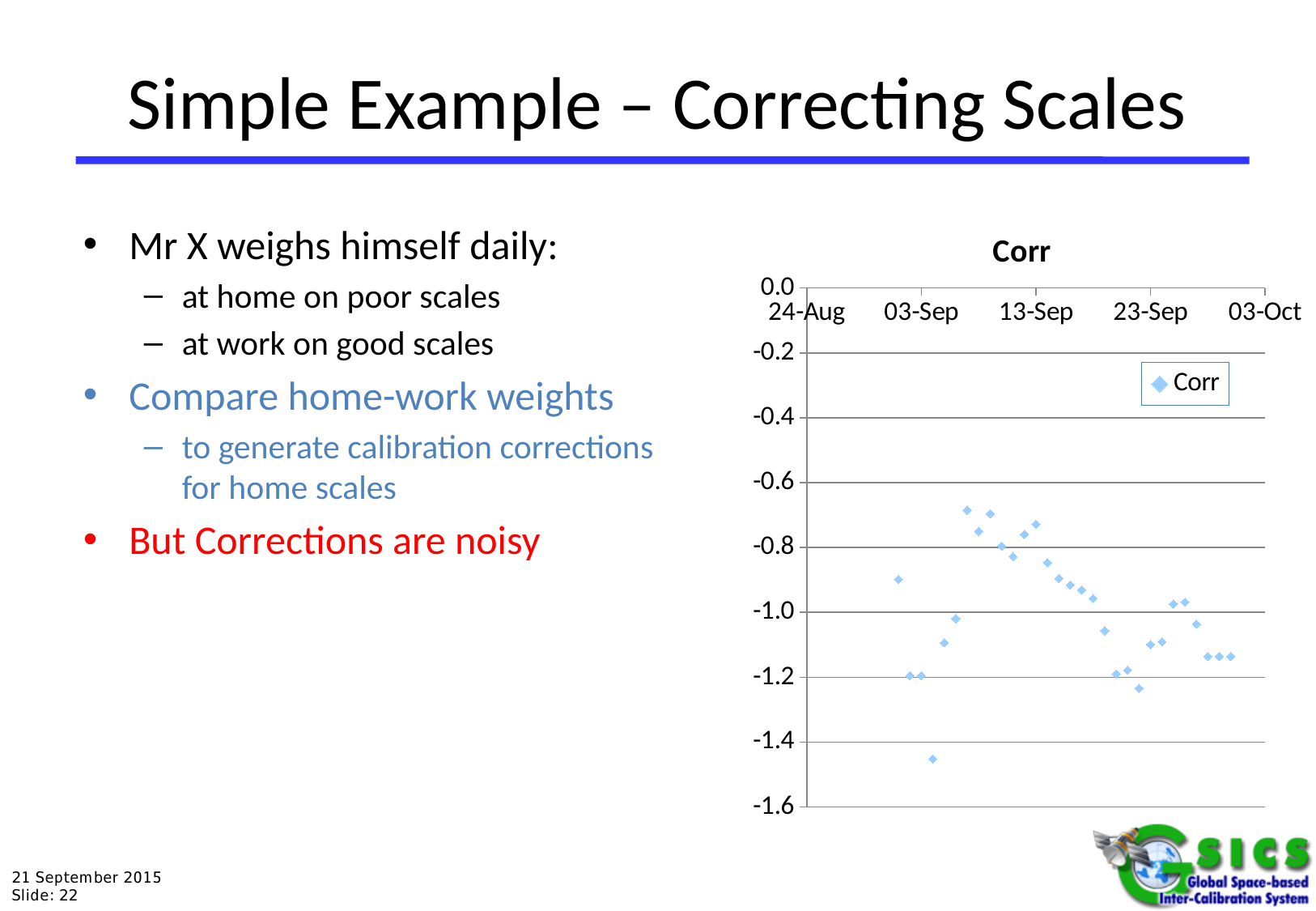

# Simple Example – Correcting Scales

### Chart:

| Category | Corr |
|---|---|
Mr X weighs himself daily:
at home on poor scales
at work on good scales
Compare home-work weights
to generate calibration corrections for home scales
But Corrections are noisy